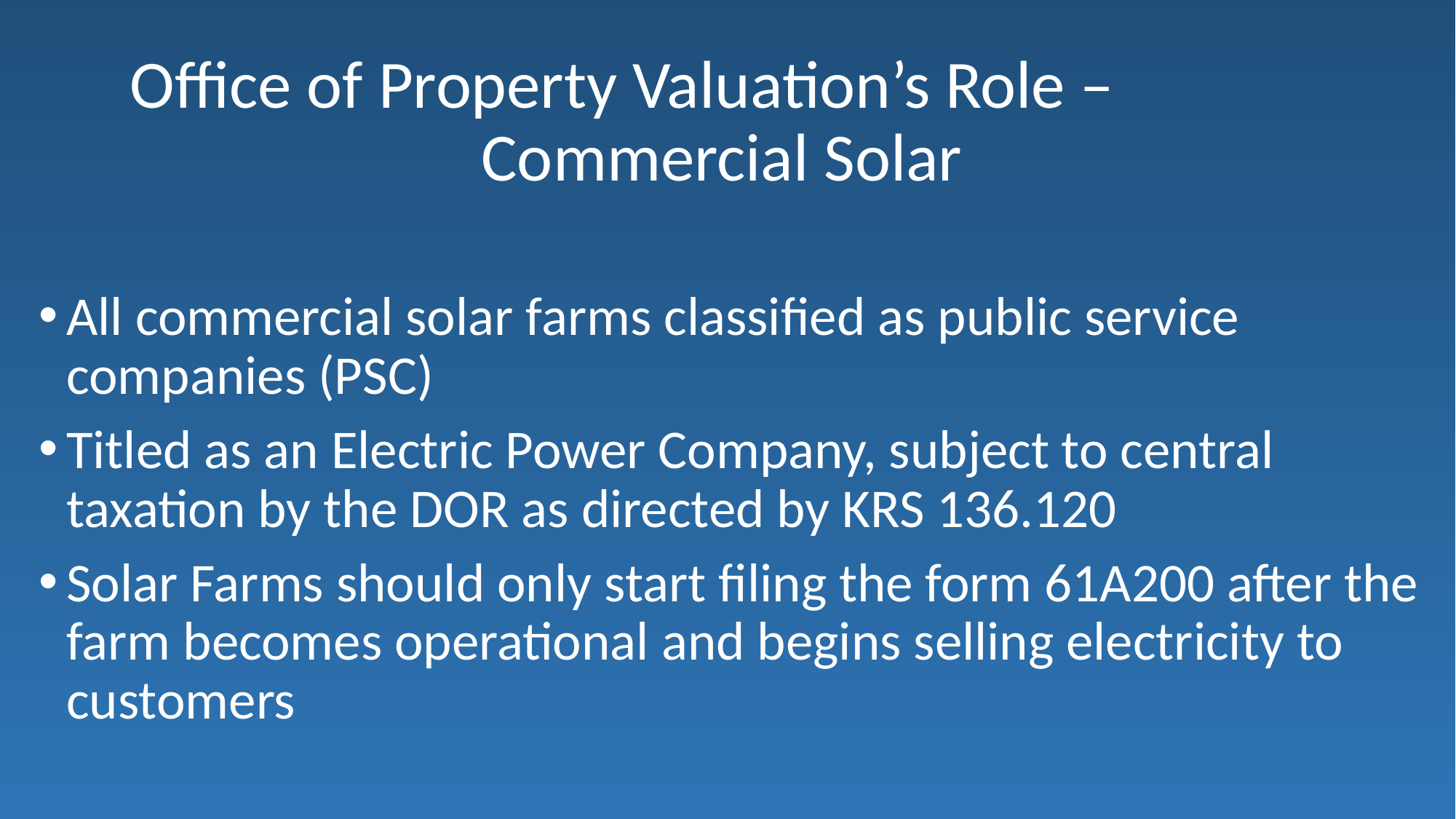

# Office of Property Valuation’s Role –              Commercial Solar

All commercial solar farms classified as public service companies (PSC)
Titled as an Electric Power Company, subject to central taxation by the DOR as directed by KRS 136.120
Solar Farms should only start filing the form 61A200 after the farm becomes operational and begins selling electricity to customers